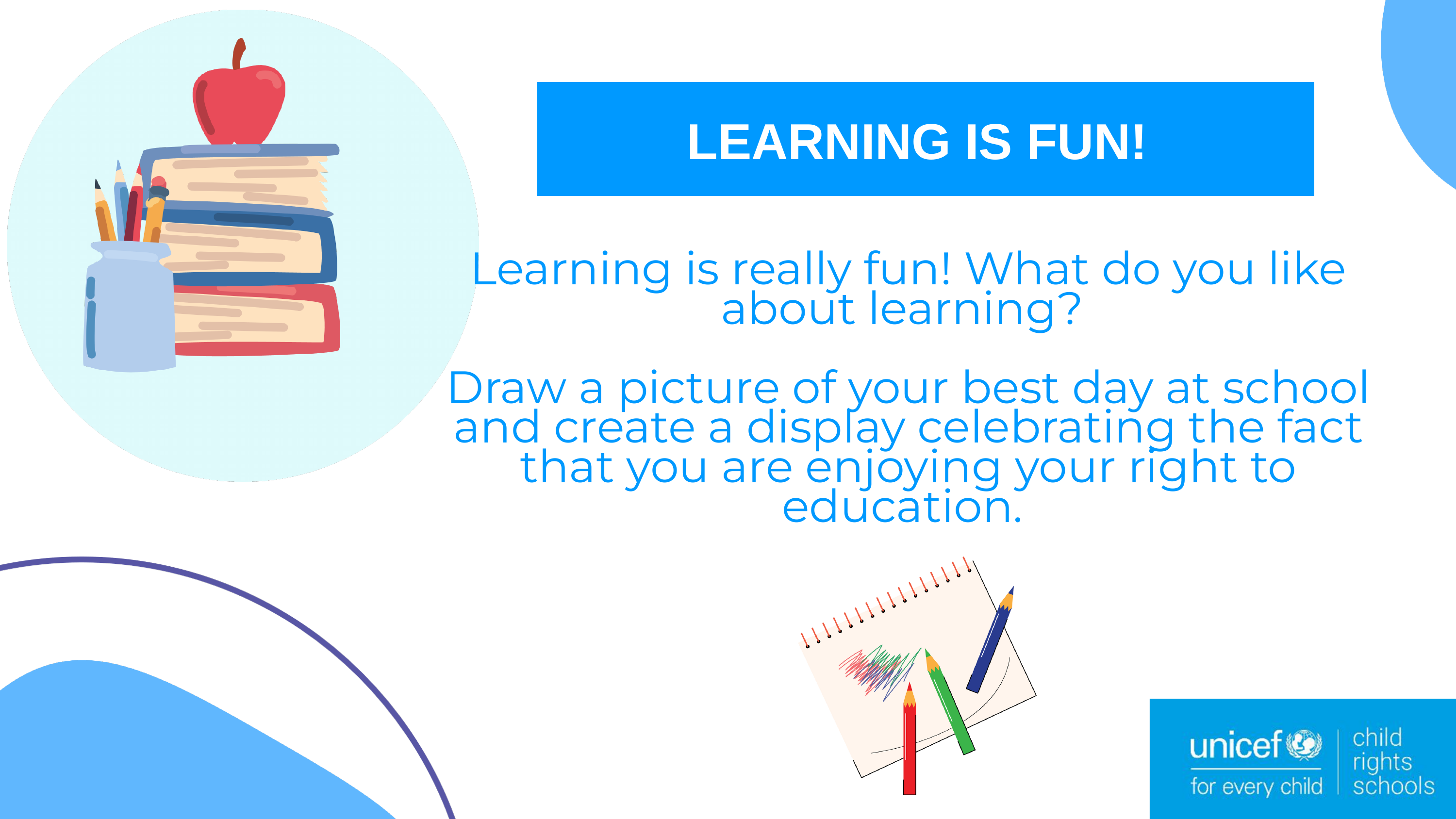

LEARNING IS FUN!
Learning is really fun! What do you like about learning?

Draw a picture of your best day at school and create a display celebrating the fact that you are enjoying your right to education.